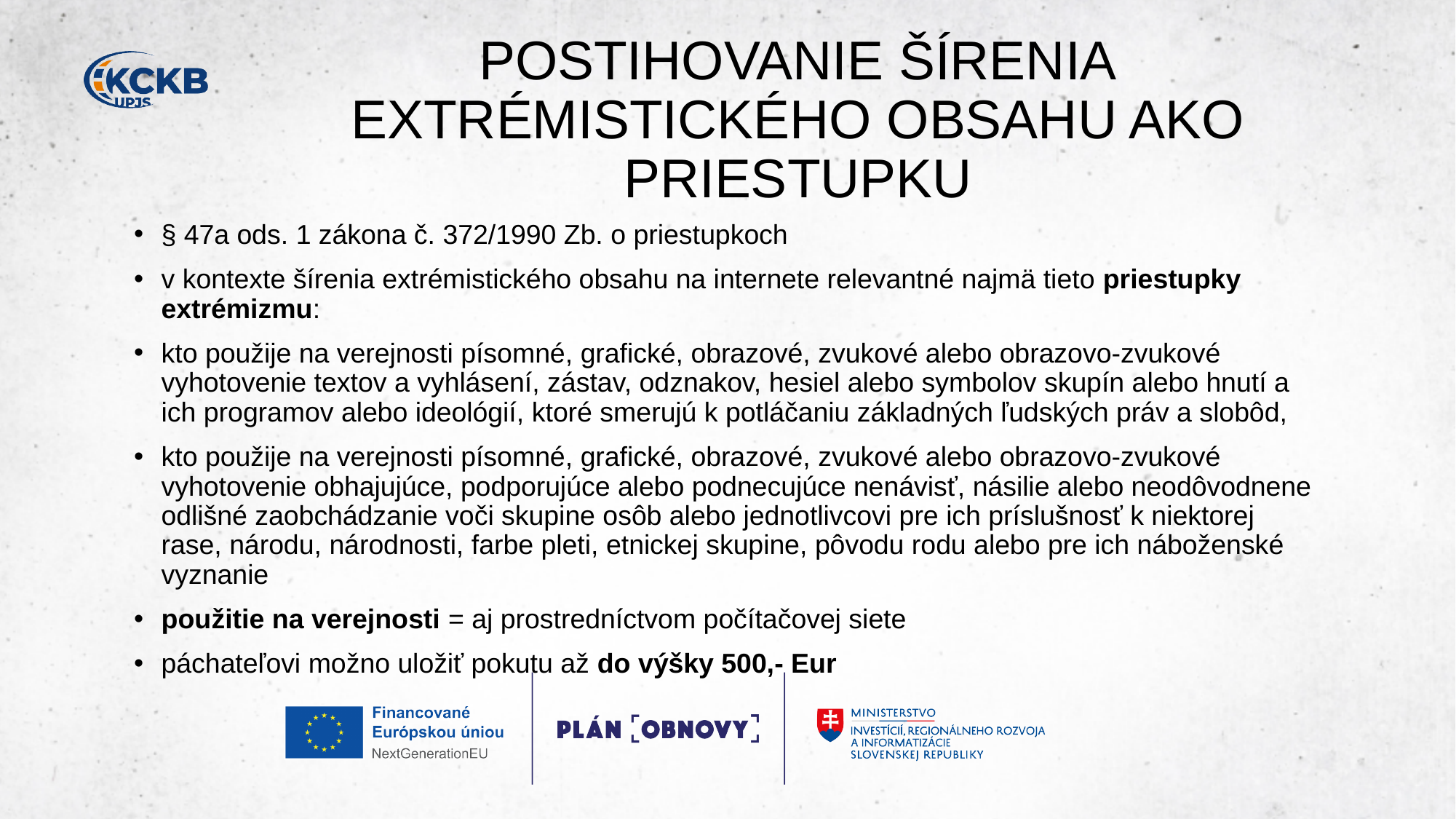

# POSTIHOVANIE ŠÍRENIA​ EXTRÉMISTICKÉHO OBSAHU AKO PRIESTUPKU
§ 47a ods. 1 zákona č. 372/1990 Zb. o priestupkoch​
v kontexte šírenia extrémistického obsahu na internete relevantné najmä tieto priestupky extrémizmu:​
kto použije na verejnosti písomné, grafické, obrazové, zvukové alebo obrazovo-zvukové vyhotovenie textov a vyhlásení, zástav, odznakov, hesiel alebo symbolov skupín alebo hnutí a ich programov alebo ideológií, ktoré smerujú k potláčaniu základných ľudských práv a slobôd,​
kto použije na verejnosti písomné, grafické, obrazové, zvukové alebo obrazovo-zvukové vyhotovenie obhajujúce, podporujúce alebo podnecujúce nenávisť, násilie alebo neodôvodnene odlišné zaobchádzanie voči skupine osôb alebo jednotlivcovi pre ich príslušnosť k niektorej rase, národu, národnosti, farbe pleti, etnickej skupine, pôvodu rodu alebo pre ich náboženské vyznanie​
použitie na verejnosti = aj prostredníctvom počítačovej siete ​
páchateľovi možno uložiť pokutu až do výšky 500,- Eur